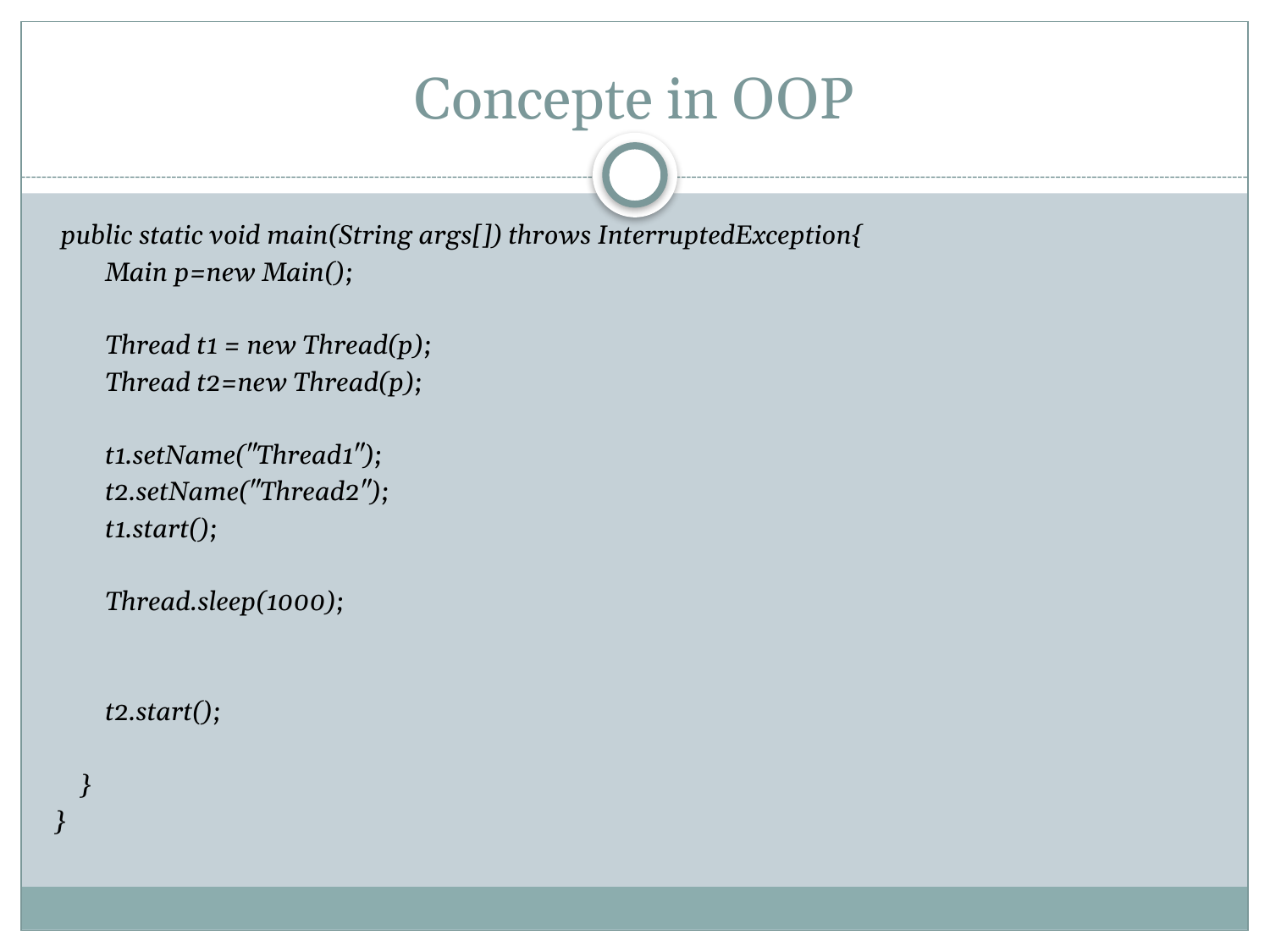

# Concepte in OOP
 public static void main(String args[]) throws InterruptedException{
        Main p=new Main();

        Thread t1 = new Thread(p);
        Thread t2=new Thread(p);

        t1.setName("Thread1");
        t2.setName("Thread2");
        t1.start();

        Thread.sleep(1000);

        t2.start();

    }
}